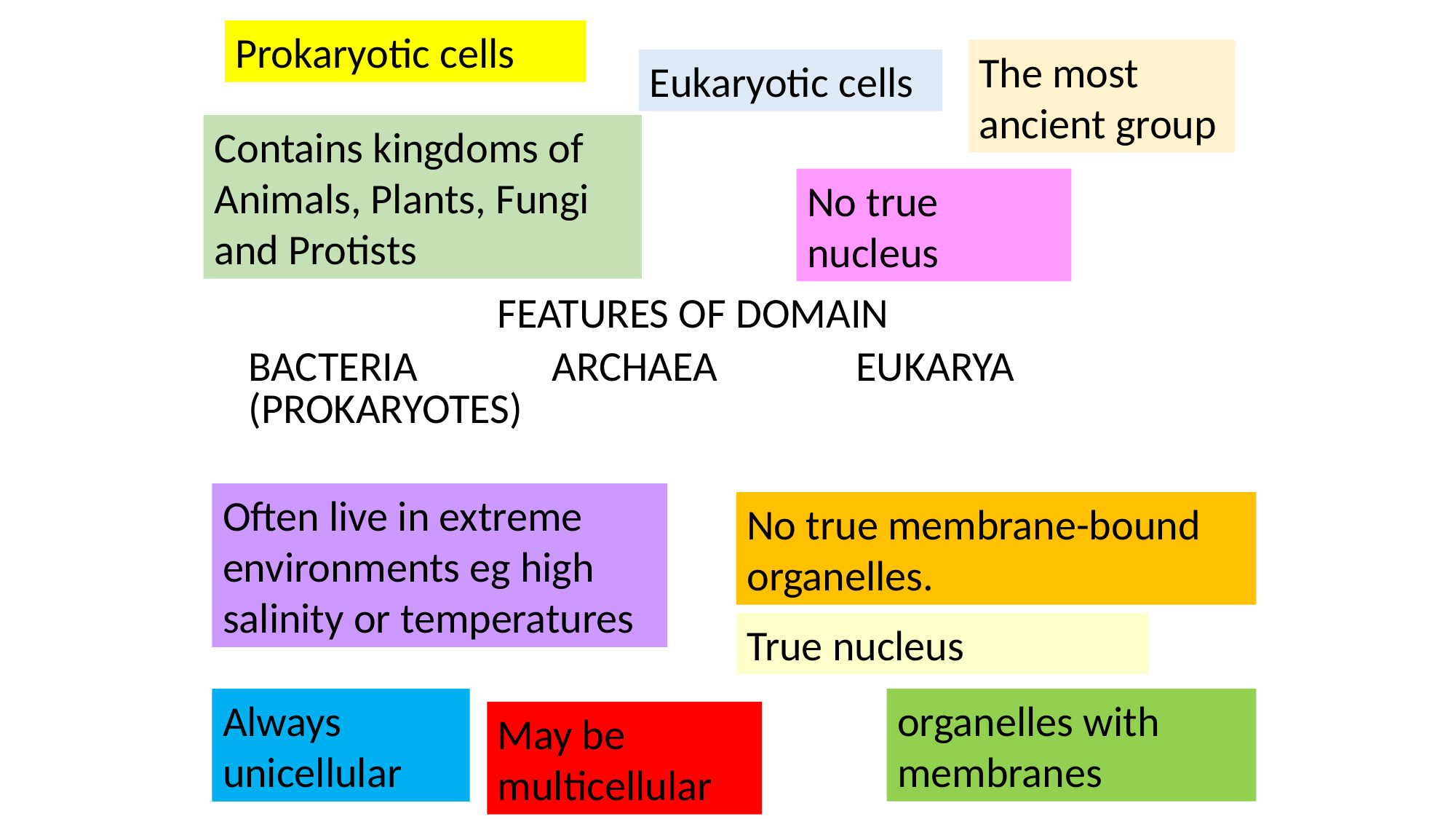

Prokaryotic cells
The most ancient group
Eukaryotic cells
Contains kingdoms of Animals, Plants, Fungi and Protists
No true nucleus
| FEATURES OF DOMAIN |  |  |
| --- | --- | --- |
| BACTERIA (PROKARYOTES) | ARCHAEA | EUKARYA |
|  |  |  |
Often live in extreme environments eg high salinity or temperatures
No true membrane-bound organelles.
True nucleus
organelles with membranes
Always unicellular
May be multicellular